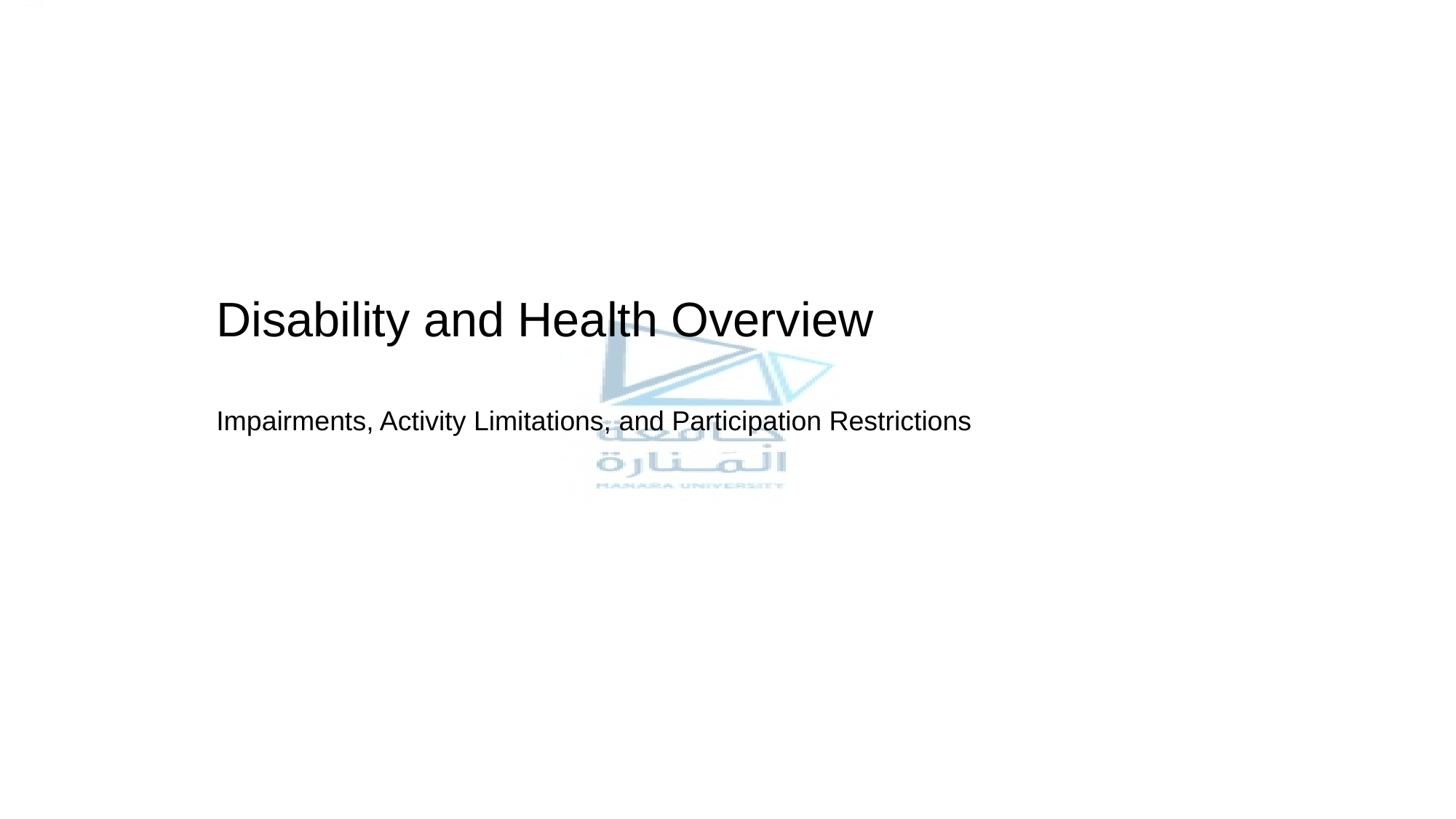

Disability and Health Overview

Impairments, Activity Limitations, and Participation Restrictions